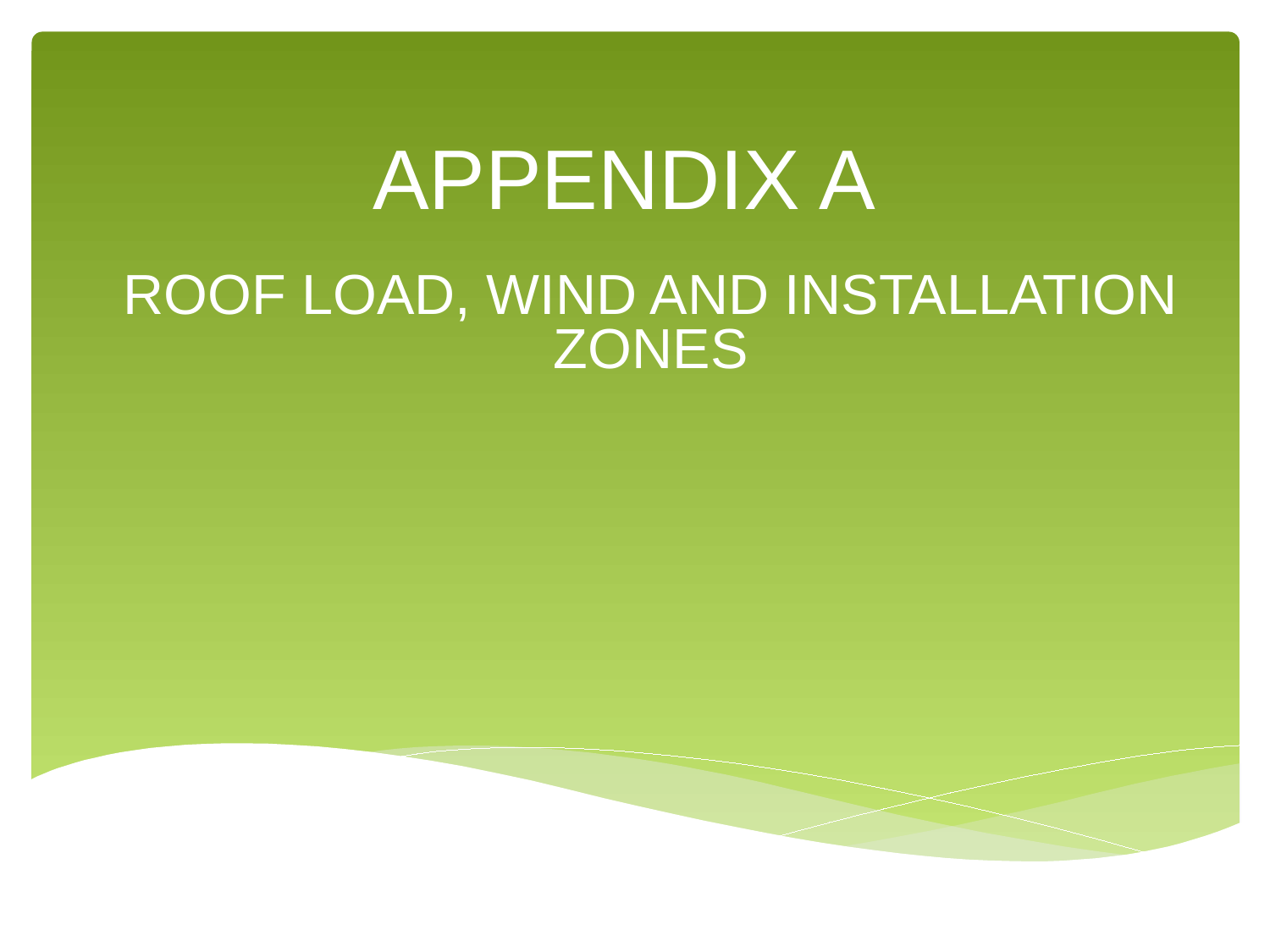

# APPENDIX A
ROOF LOAD, WIND AND INSTALLATION ZONES